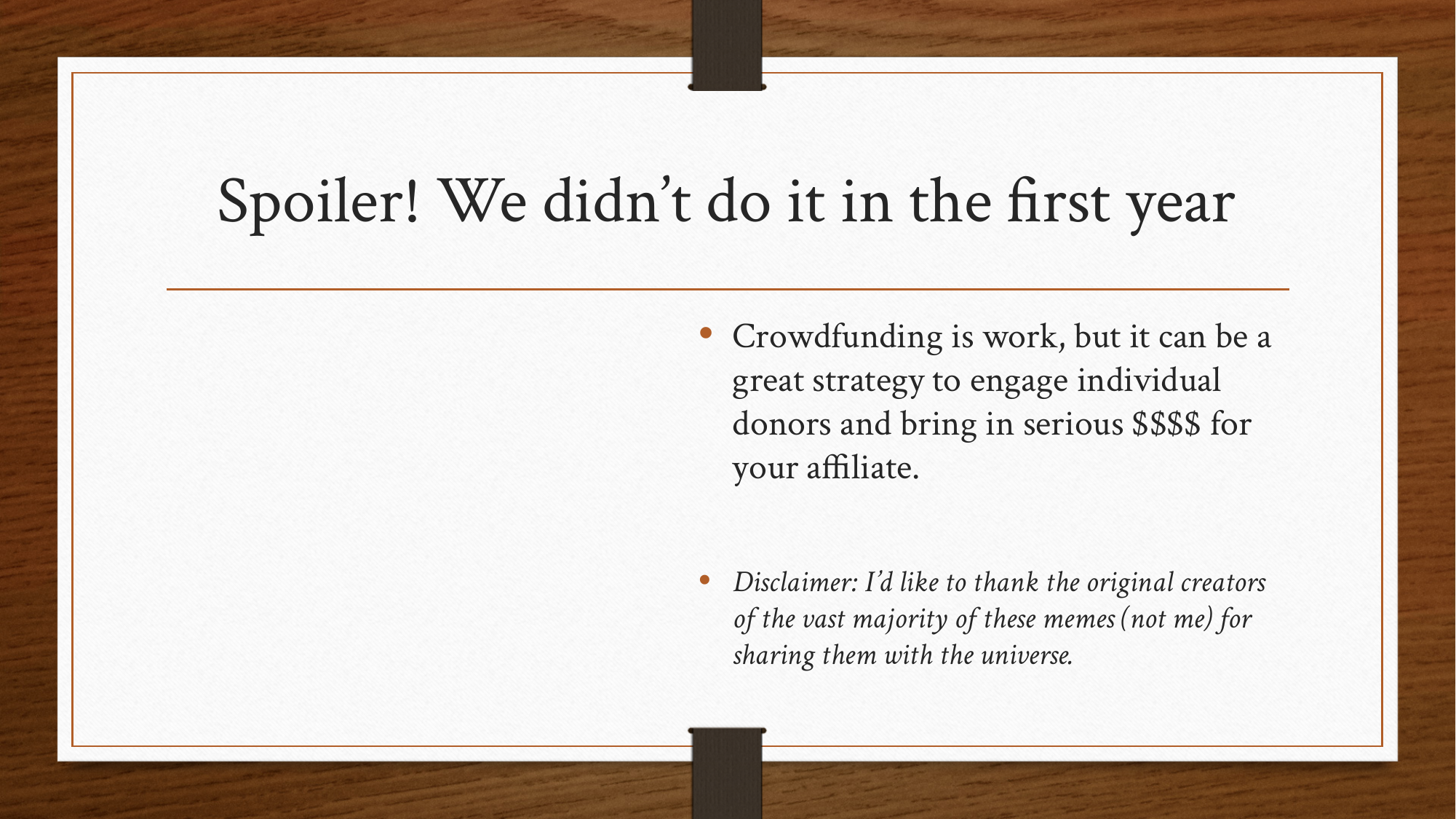

# Spoiler! We didn’t do it in the first year
Crowdfunding is work, but it can be a great strategy to engage individual donors and bring in serious $$$$ for your affiliate.

Disclaimer: I’d like to thank the original creators of the vast majority of these memes (not me) for sharing them with the universe.